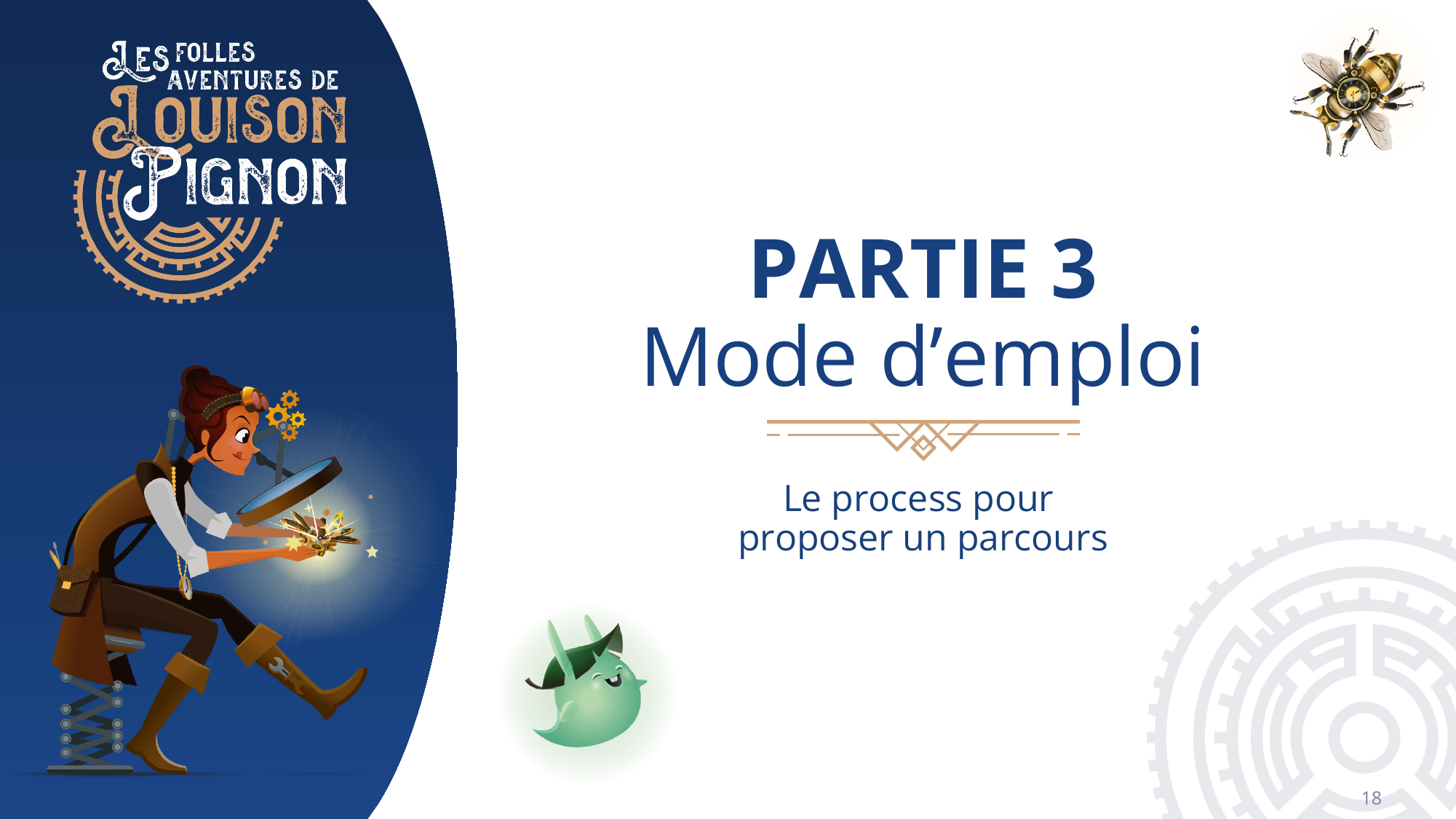

# PARTIE 3 Mode d’emploi
Le process pour
proposer un parcours
18